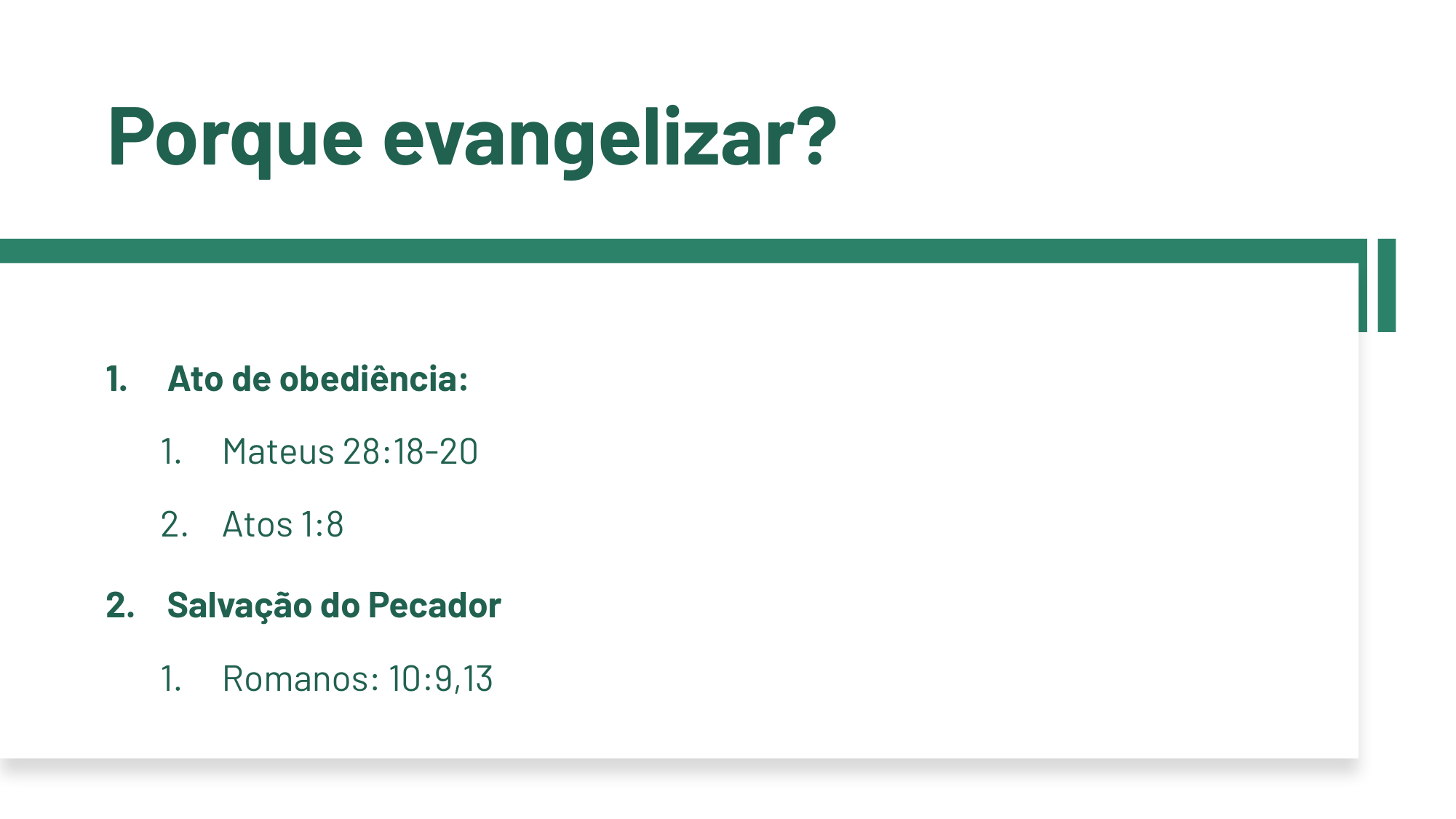

# Porque evangelizar?

Ato de obediência:
Mateus 28:18-20
Atos 1:8
Salvação do Pecador
Romanos: 10:9,13